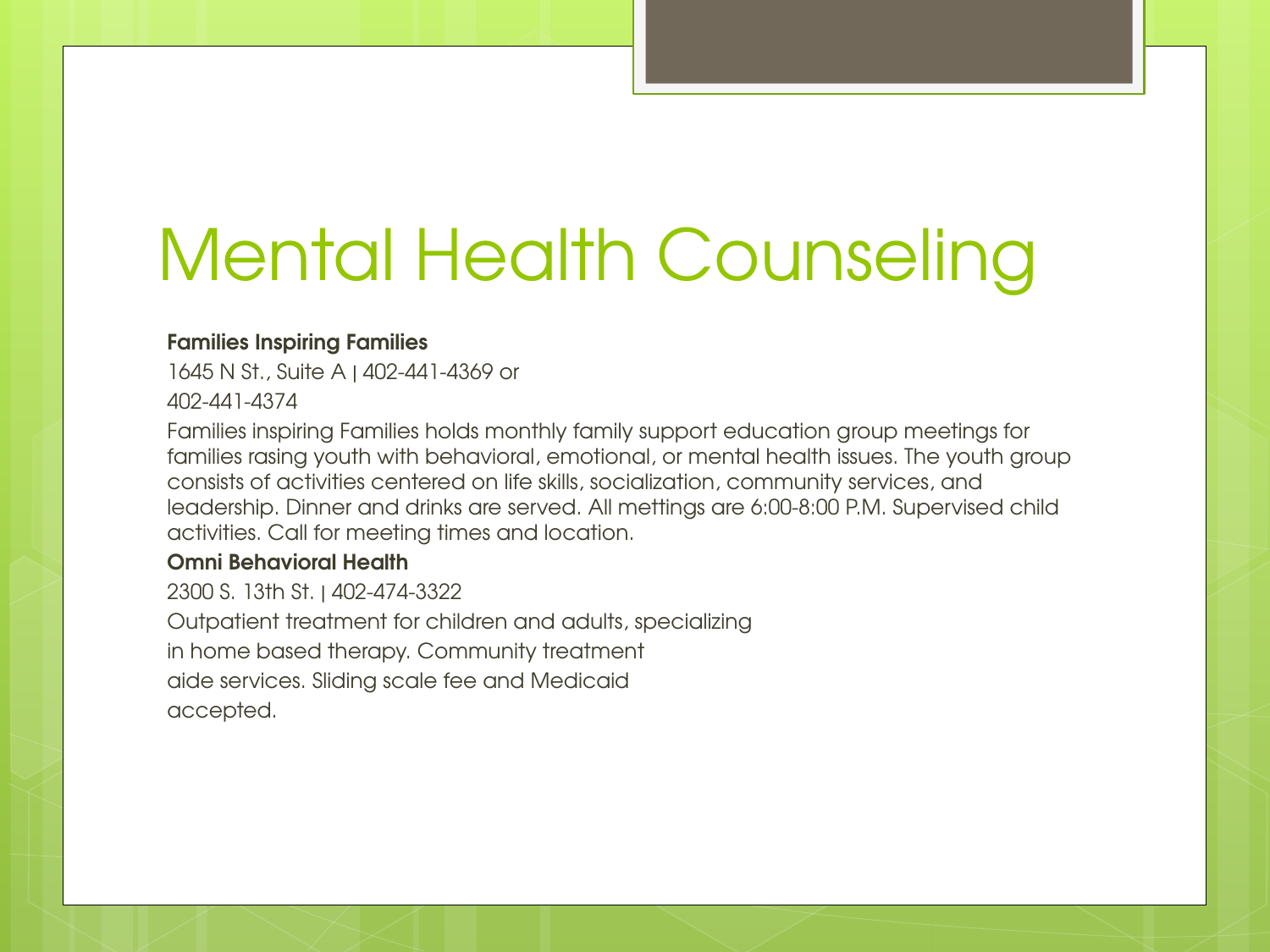

# Mental Health Counseling
Families Inspiring Families
1645 N St., Suite A | 402‐441‐4369 or
402‐441‐4374
Families inspiring Families holds monthly family support education group meetings for families rasing youth with behavioral, emotional, or mental health issues. The youth group consists of activities centered on life skills, socialization, community services, and leadership. Dinner and drinks are served. All mettings are 6:00-8:00 P.M. Supervised child activities. Call for meeting times and location.
Omni Behavioral Health
2300 S. 13th St. | 402‐474‐3322
Outpatient treatment for children and adults, specializing
in home based therapy. Community treatment
aide services. Sliding scale fee and Medicaid
accepted.